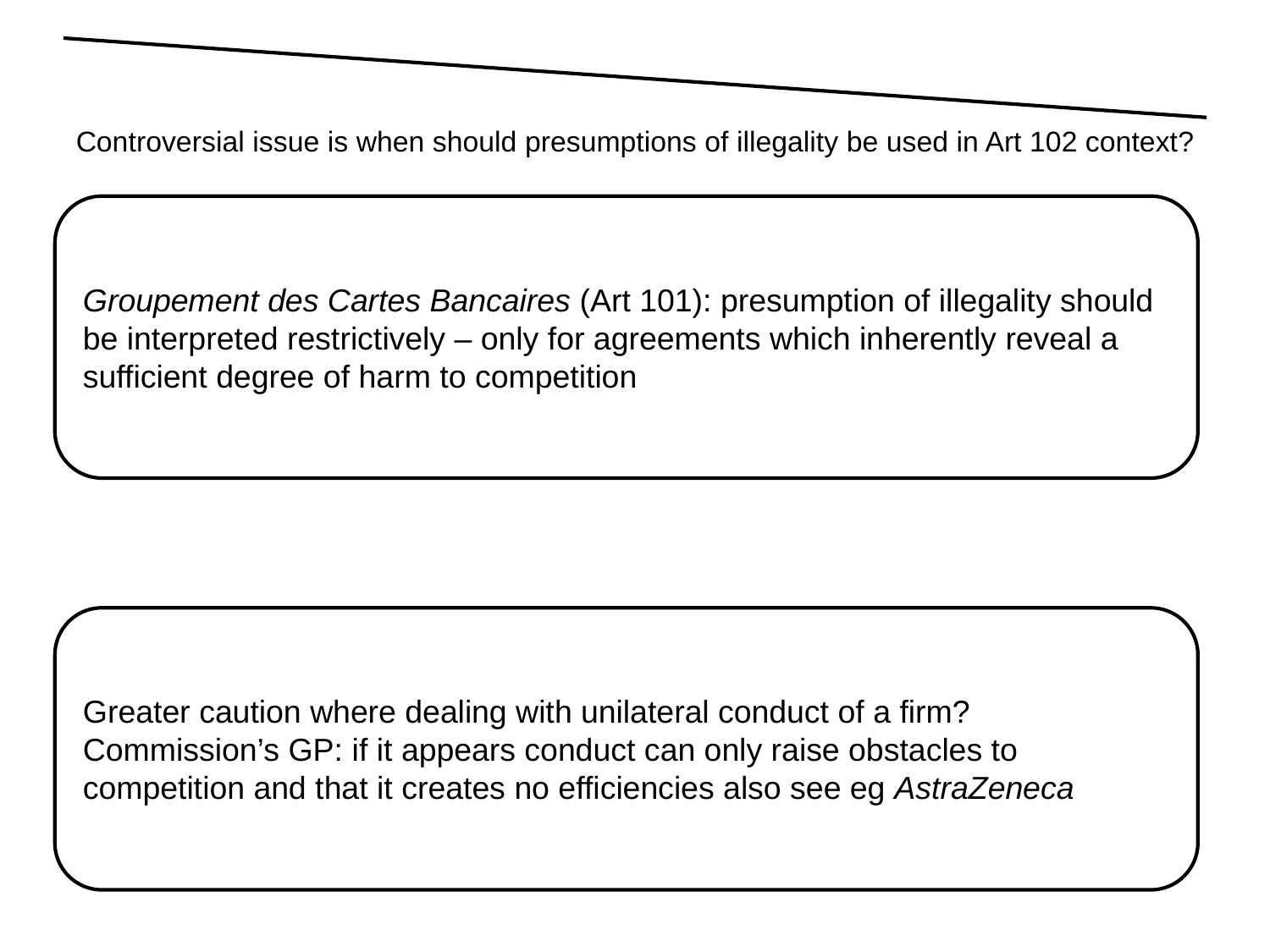

Controversial issue is when should presumptions of illegality be used in Art 102 context?
Groupement des Cartes Bancaires (Art 101): presumption of illegality should be interpreted restrictively – only for agreements which inherently reveal a sufficient degree of harm to competition
Greater caution where dealing with unilateral conduct of a firm? Commission’s GP: if it appears conduct can only raise obstacles to competition and that it creates no efficiencies also see eg AstraZeneca